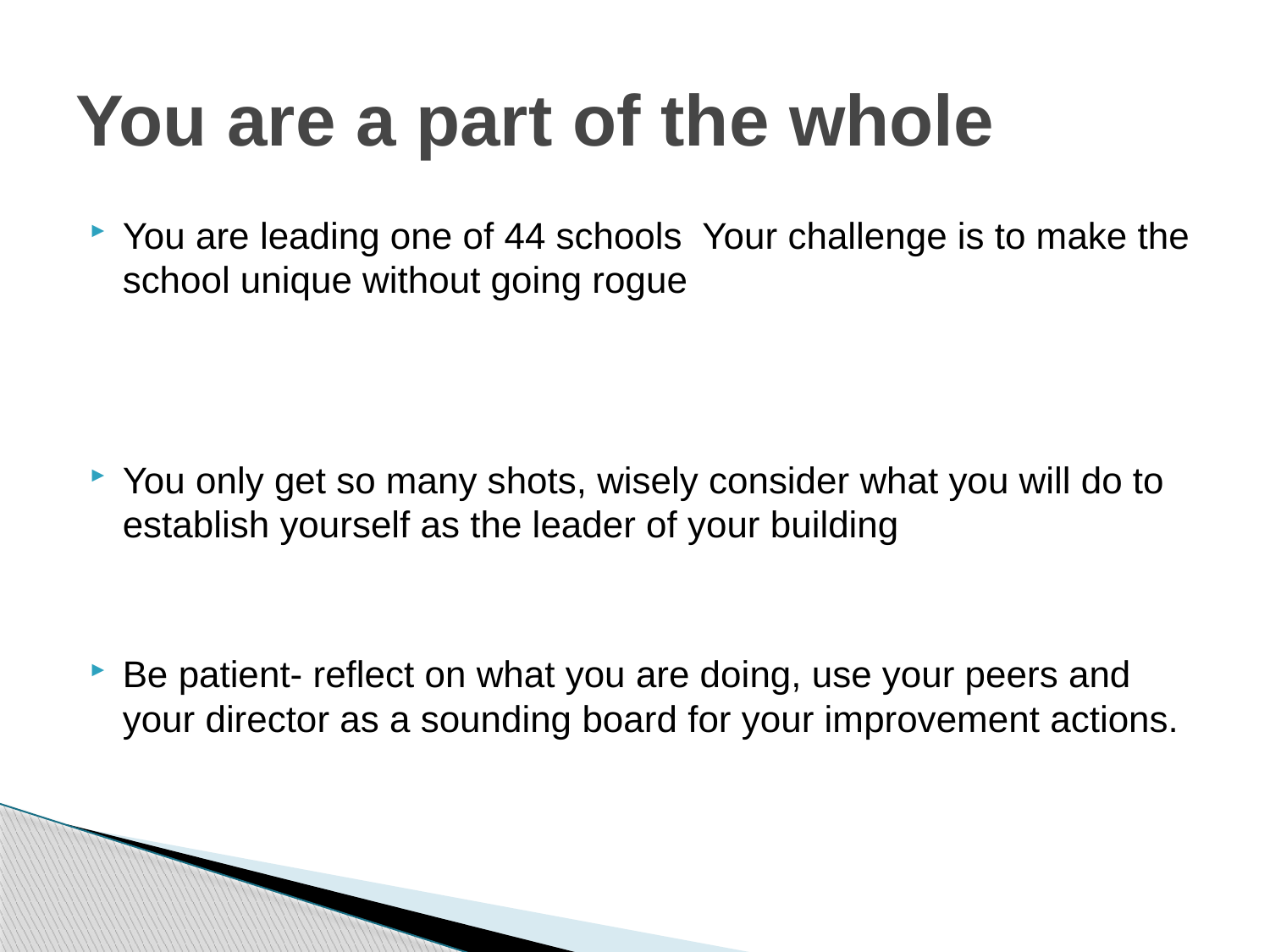

# You are a part of the whole
You are leading one of 44 schools  Your challenge is to make the school unique without going rogue

You only get so many shots, wisely consider what you will do to establish yourself as the leader of your building

Be patient- reflect on what you are doing, use your peers and your director as a sounding board for your improvement actions.